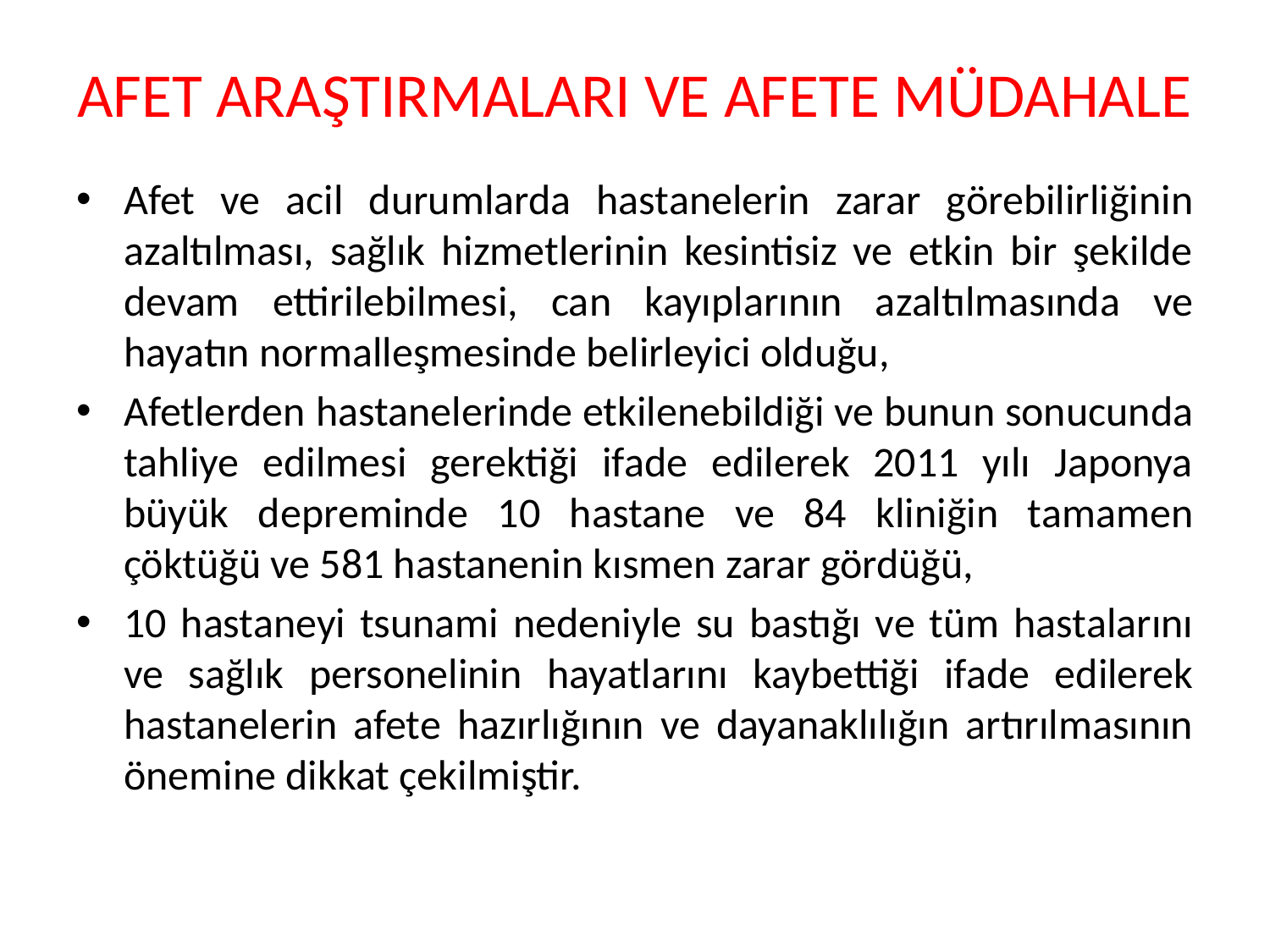

# AFET ARAŞTIRMALARI VE AFETE MÜDAHALE
Afet ve acil durumlarda hastanelerin zarar görebilirliğinin azaltılması, sağlık hizmetlerinin kesintisiz ve etkin bir şekilde devam ettirilebilmesi, can kayıplarının azaltılmasında ve hayatın normalleşmesinde belirleyici olduğu,
Afetlerden hastanelerinde etkilenebildiği ve bunun sonucunda tahliye edilmesi gerektiği ifade edilerek 2011 yılı Japonya büyük depreminde 10 hastane ve 84 kliniğin tamamen çöktüğü ve 581 hastanenin kısmen zarar gördüğü,
10 hastaneyi tsunami nedeniyle su bastığı ve tüm hastalarını ve sağlık personelinin hayatlarını kaybettiği ifade edilerek hastanelerin afete hazırlığının ve dayanaklılığın artırılmasının önemine dikkat çekilmiştir.